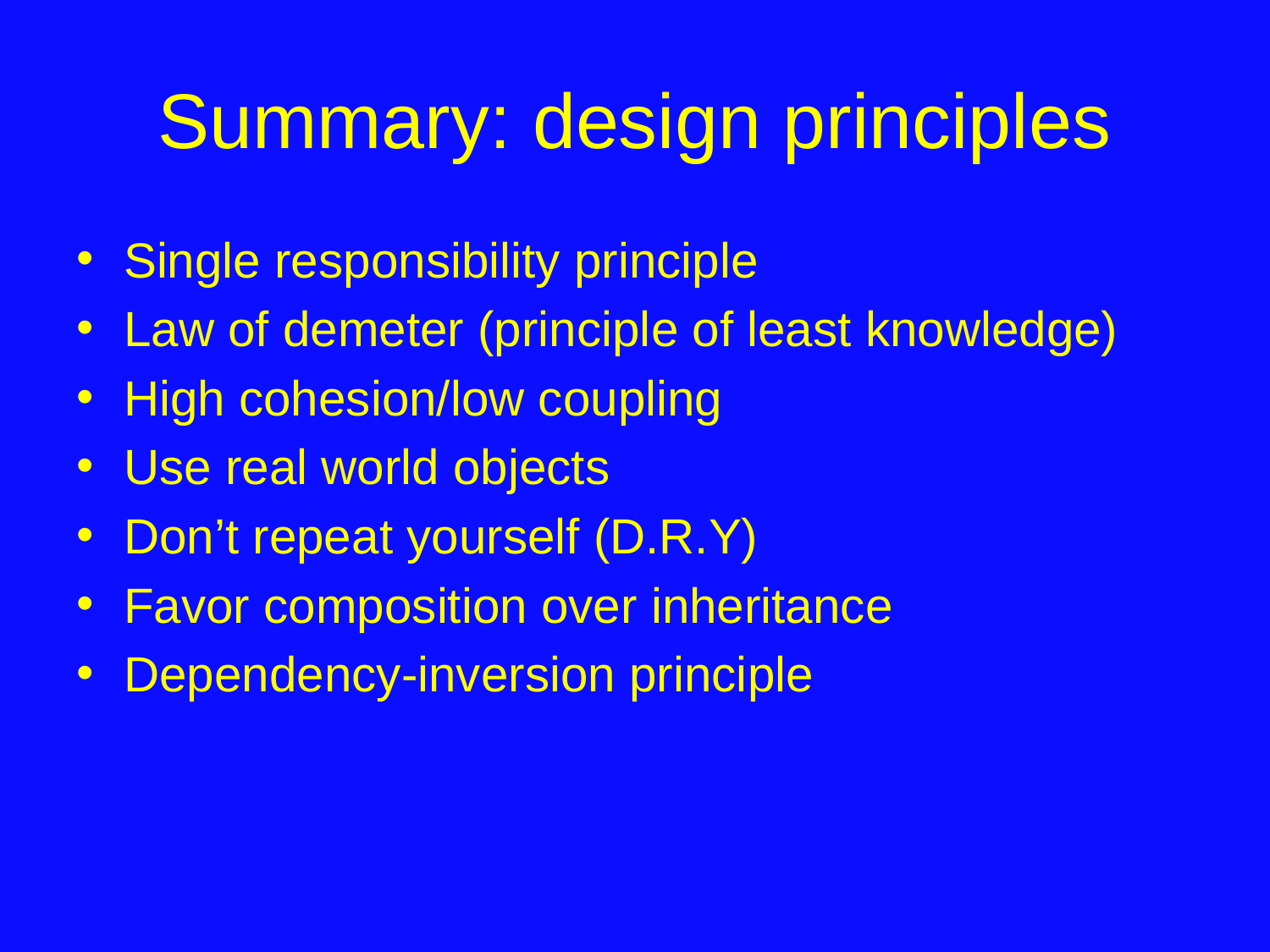

# Summary: design principles
Single responsibility principle
Law of demeter (principle of least knowledge)
High cohesion/low coupling
Use real world objects
Don’t repeat yourself (D.R.Y)
Favor composition over inheritance
Dependency-inversion principle